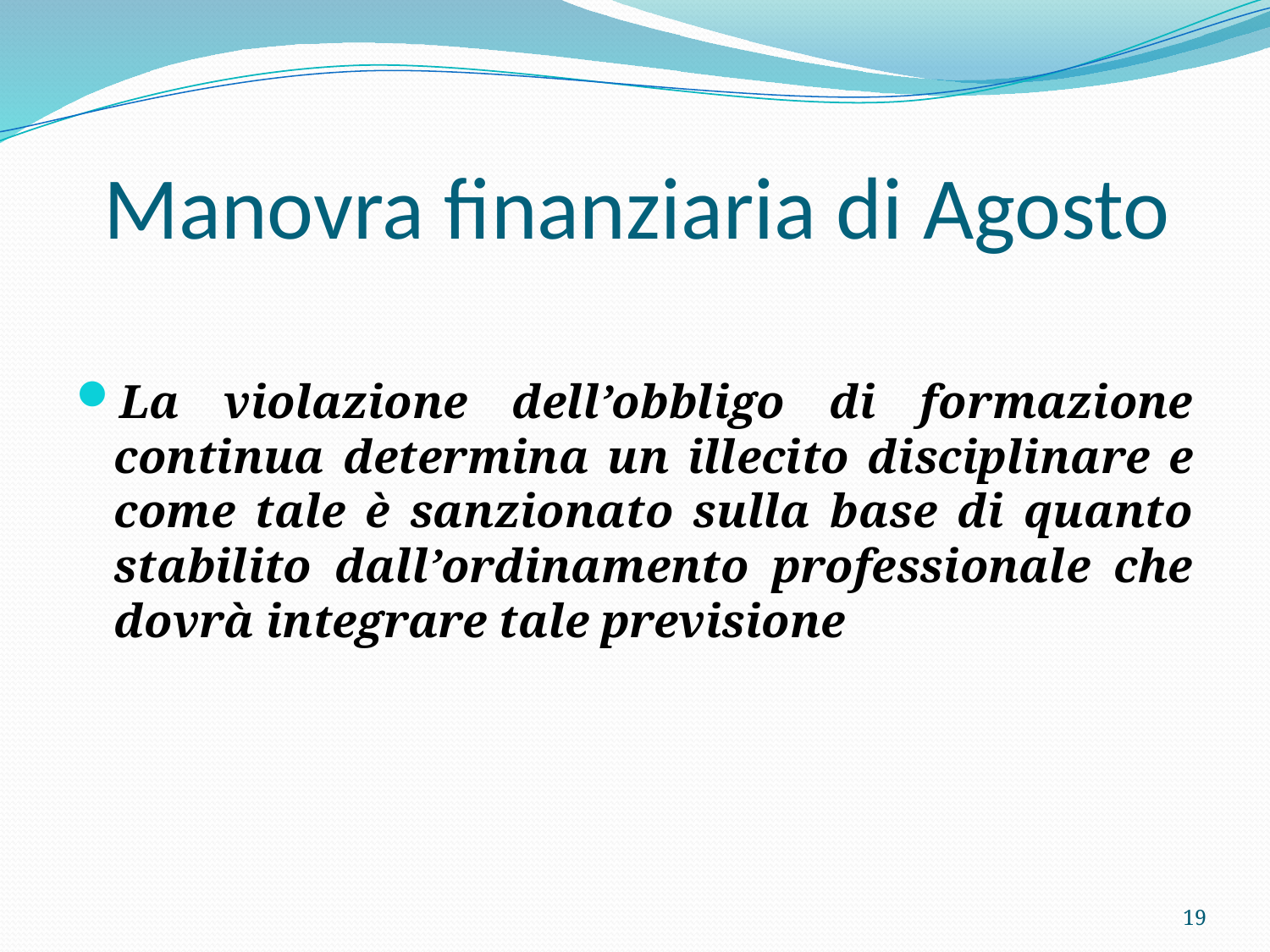

# Manovra finanziaria di Agosto
La violazione dell’obbligo di formazione continua determina un illecito disciplinare e come tale è sanzionato sulla base di quanto stabilito dall’ordinamento professionale che dovrà integrare tale previsione
19